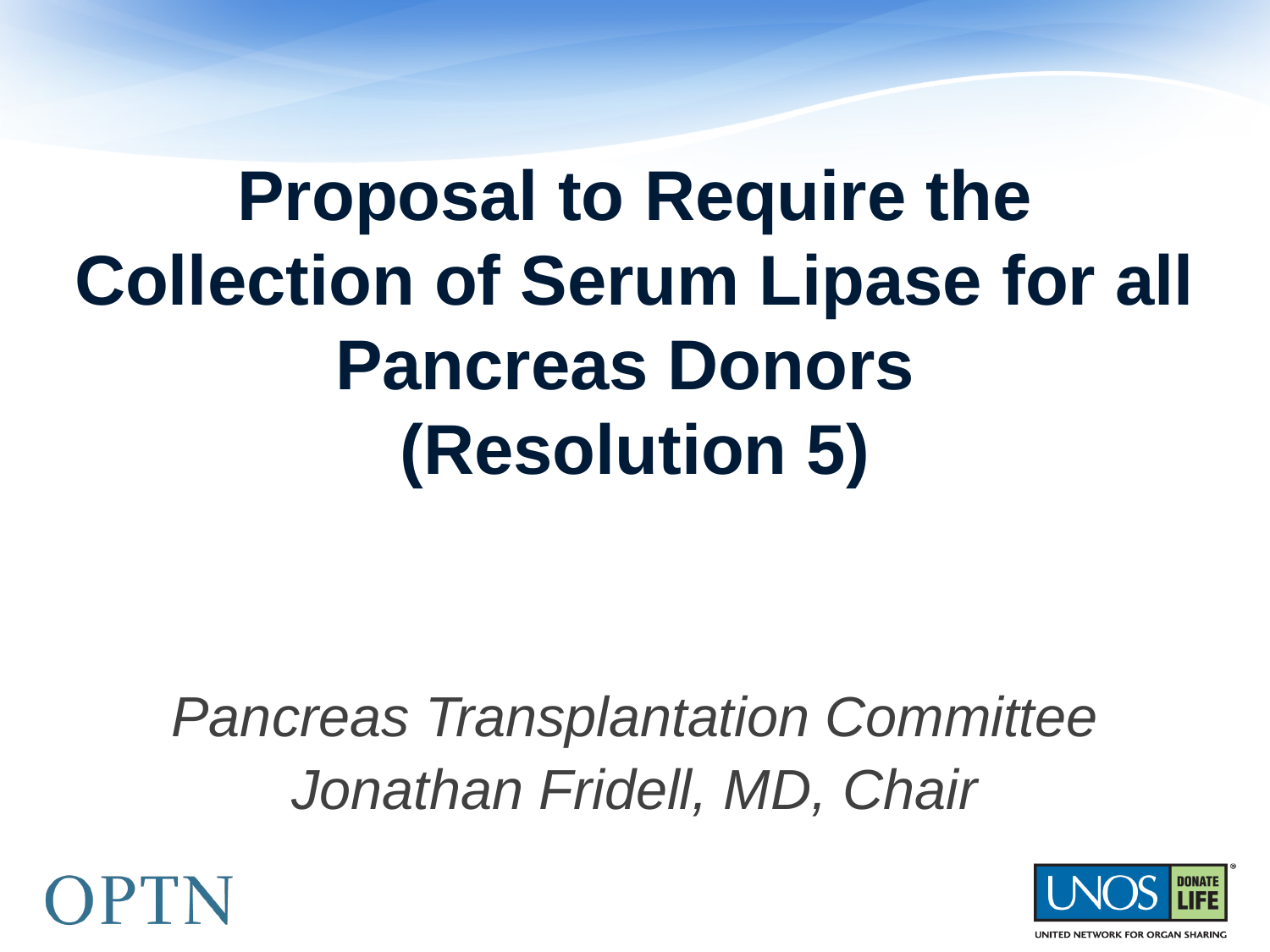

# Proposal to Require the Collection of Serum Lipase for all Pancreas Donors (Resolution 5)
Pancreas Transplantation Committee
Jonathan Fridell, MD, Chair